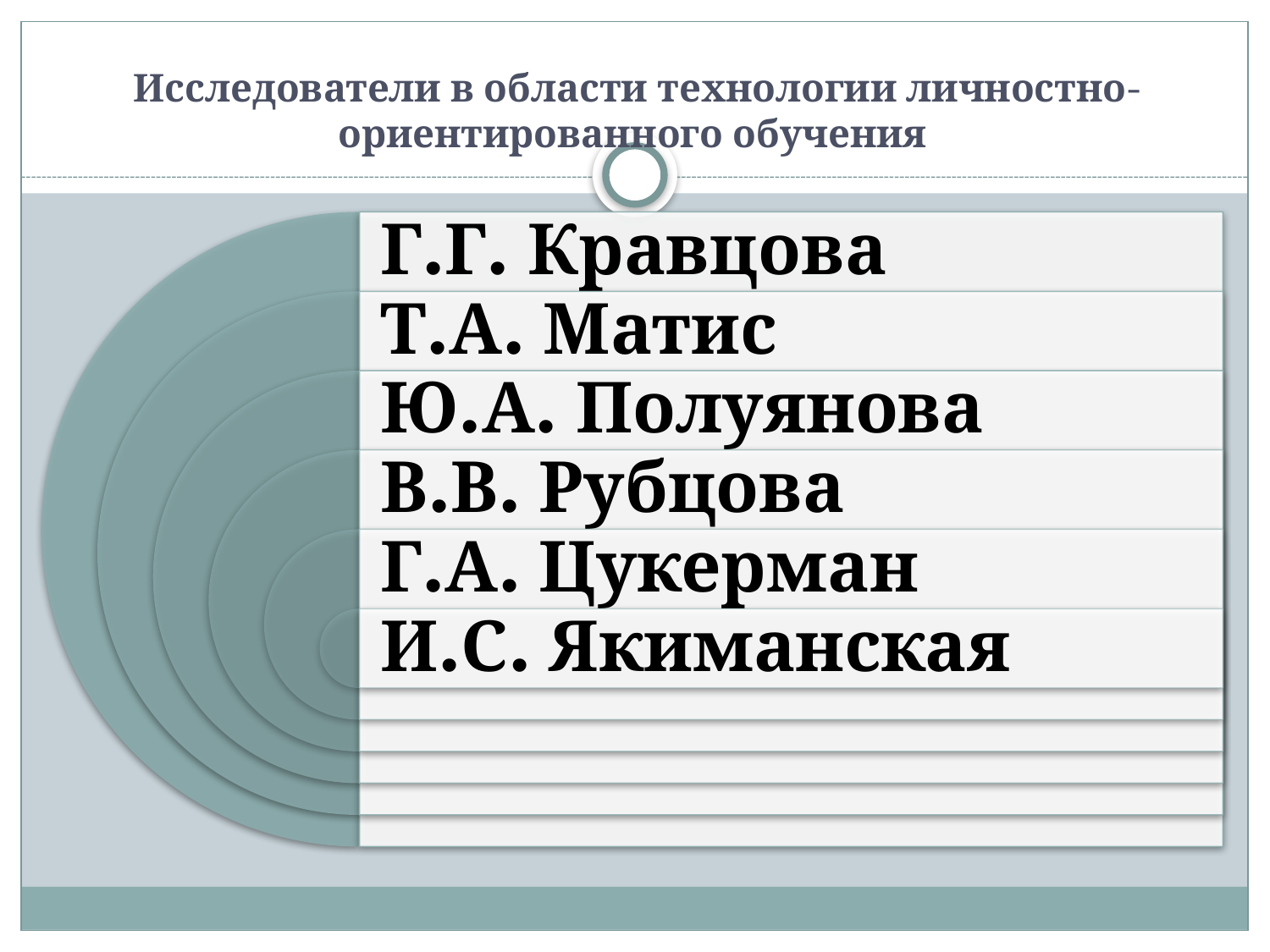

# Исследователи в области технологии личностно-ориентированного обучения
Г.Г. Кравцова
Т.А. Матис
Ю.А. Полуянова
В.В. Рубцова
Г.А. Цукерман
И.С. Якиманская